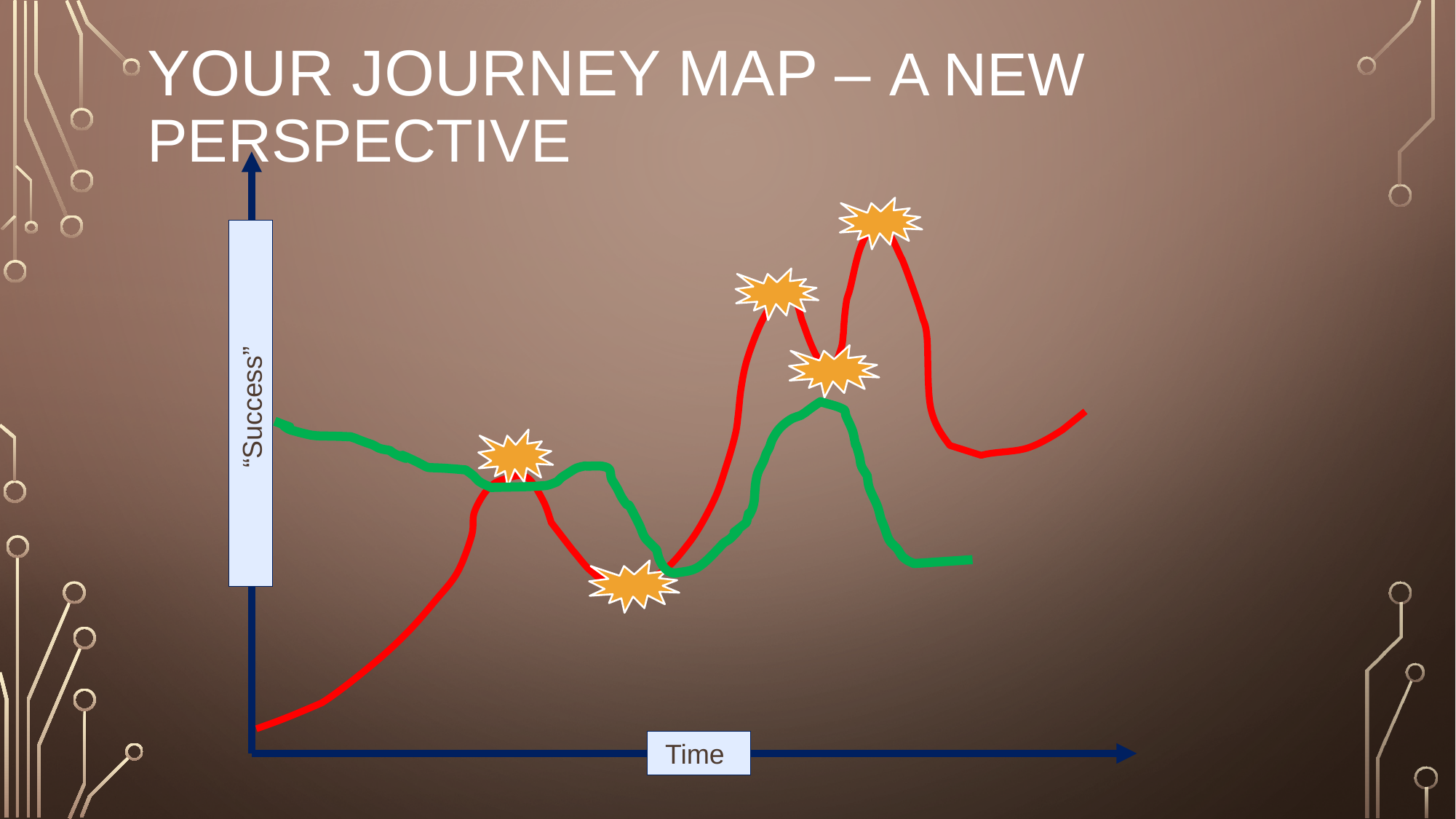

# Your Journey Map – a new perspective

“Success”

Time